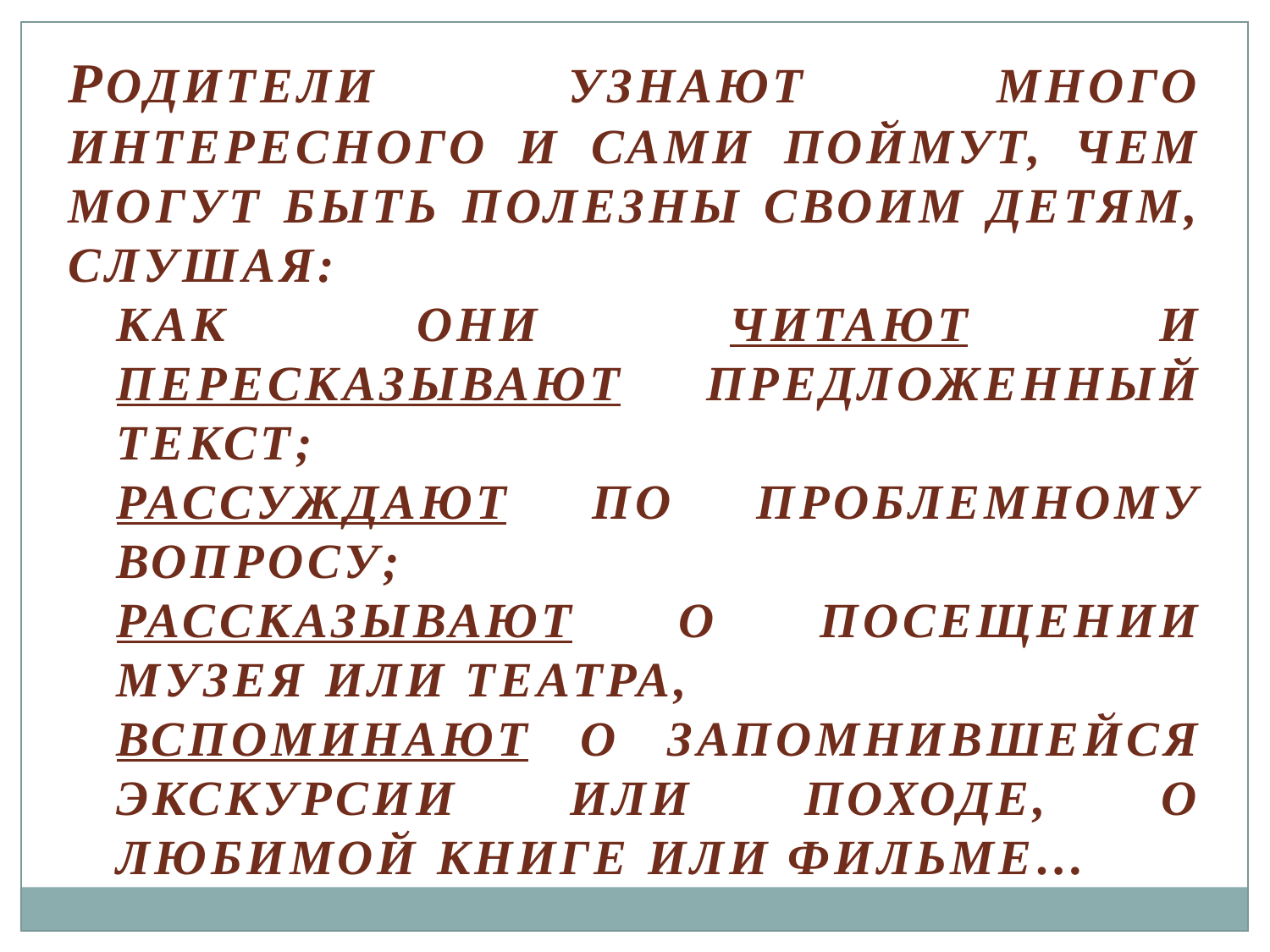

родители узнают много интересного и сами поймут, чем могут быть полезны своим детям, слушая:
как они читают и пересказывают предложенный текст;
рассуждают по проблемному вопросу;
рассказывают о посещении музея или театра,
ВСПОМИНАЮТ О запомнившейся экскурсии или походе, о любимой книге или фильме…